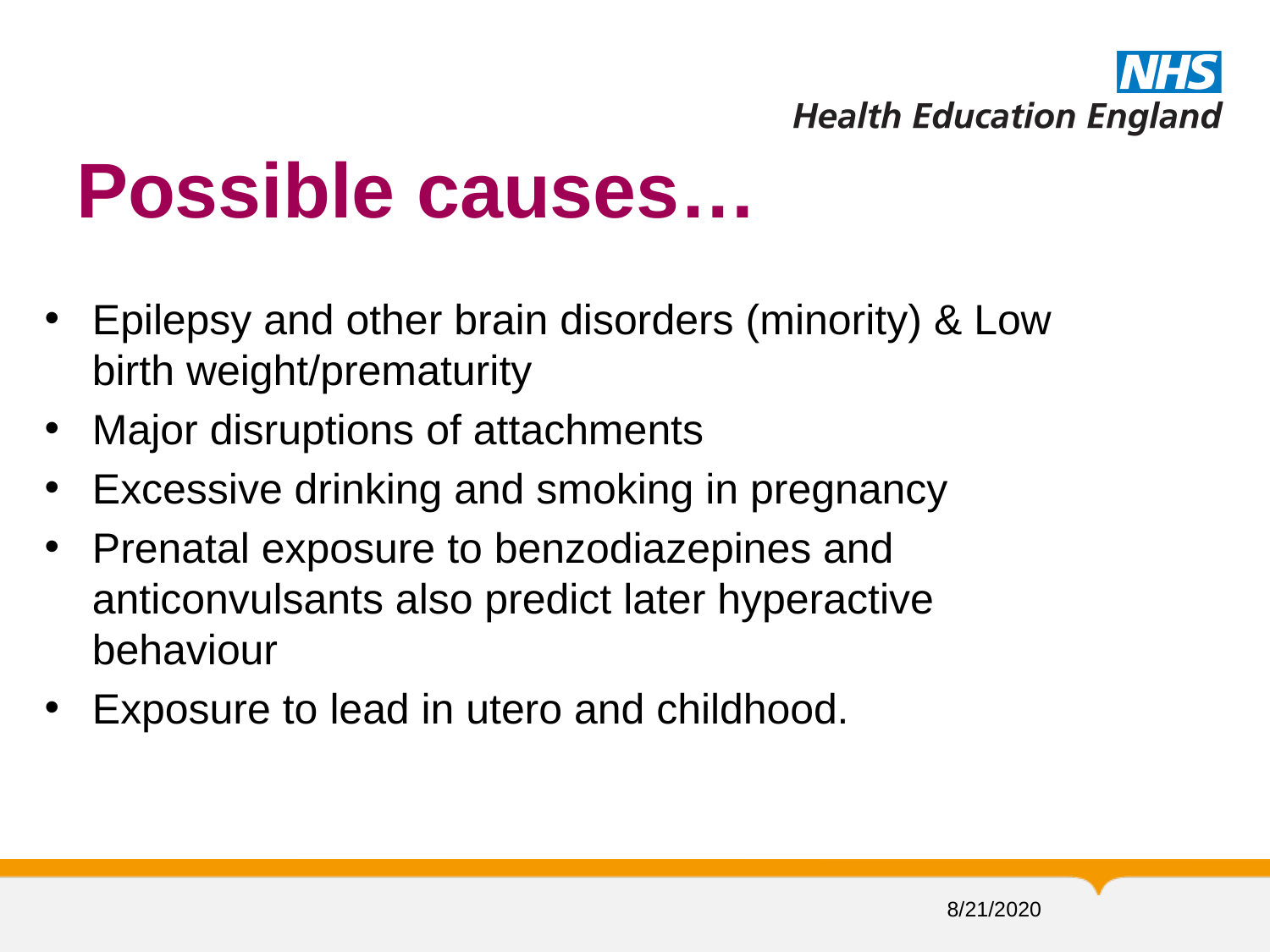

# Possible causes…
Epilepsy and other brain disorders (minority) & Low birth weight/prematurity
Major disruptions of attachments
Excessive drinking and smoking in pregnancy
Prenatal exposure to benzodiazepines and anticonvulsants also predict later hyperactive behaviour
Exposure to lead in utero and childhood.
8/21/2020